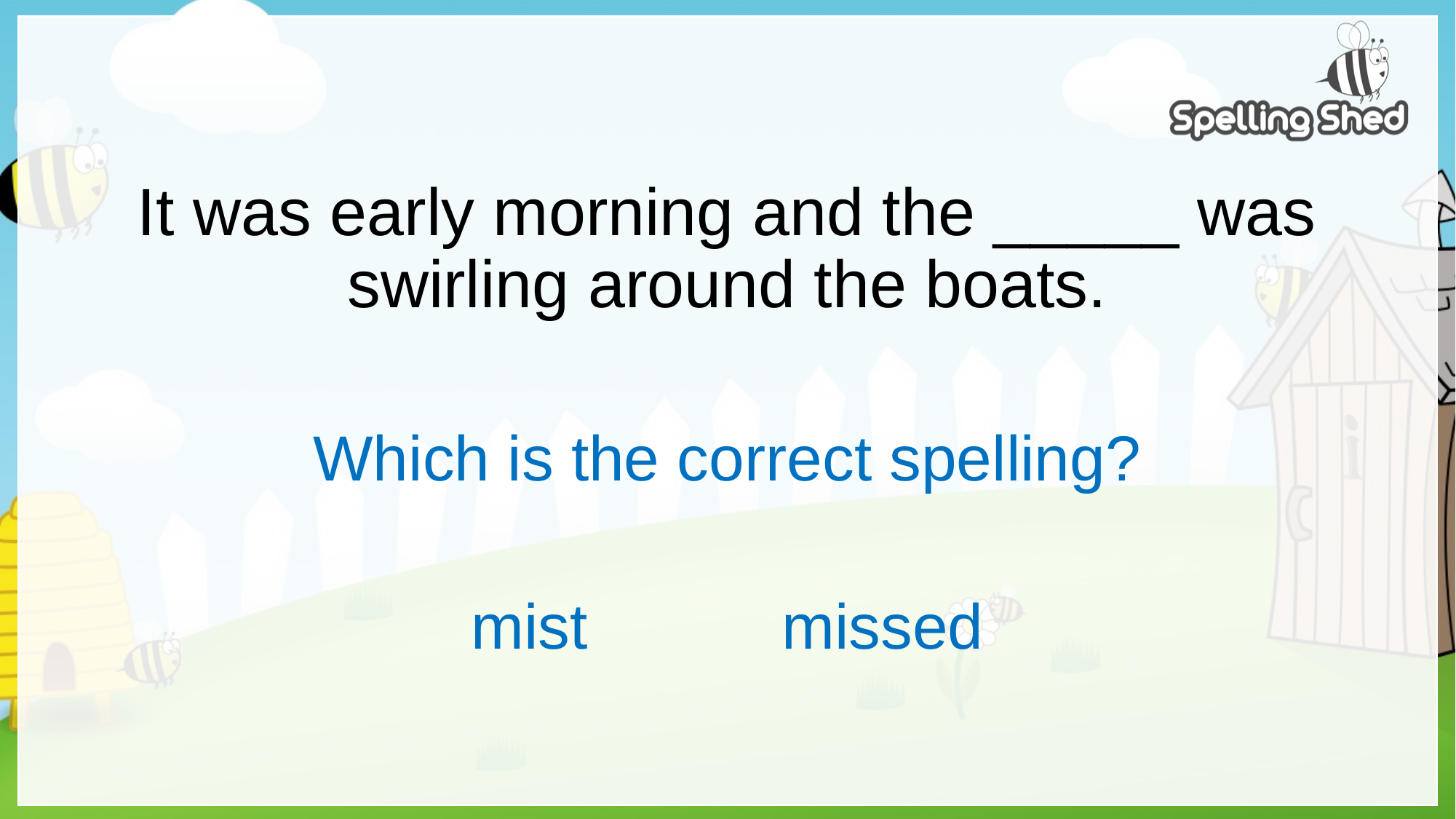

# It was early morning and the _____ was swirling around the boats.
Which is the correct spelling?

mist           missed